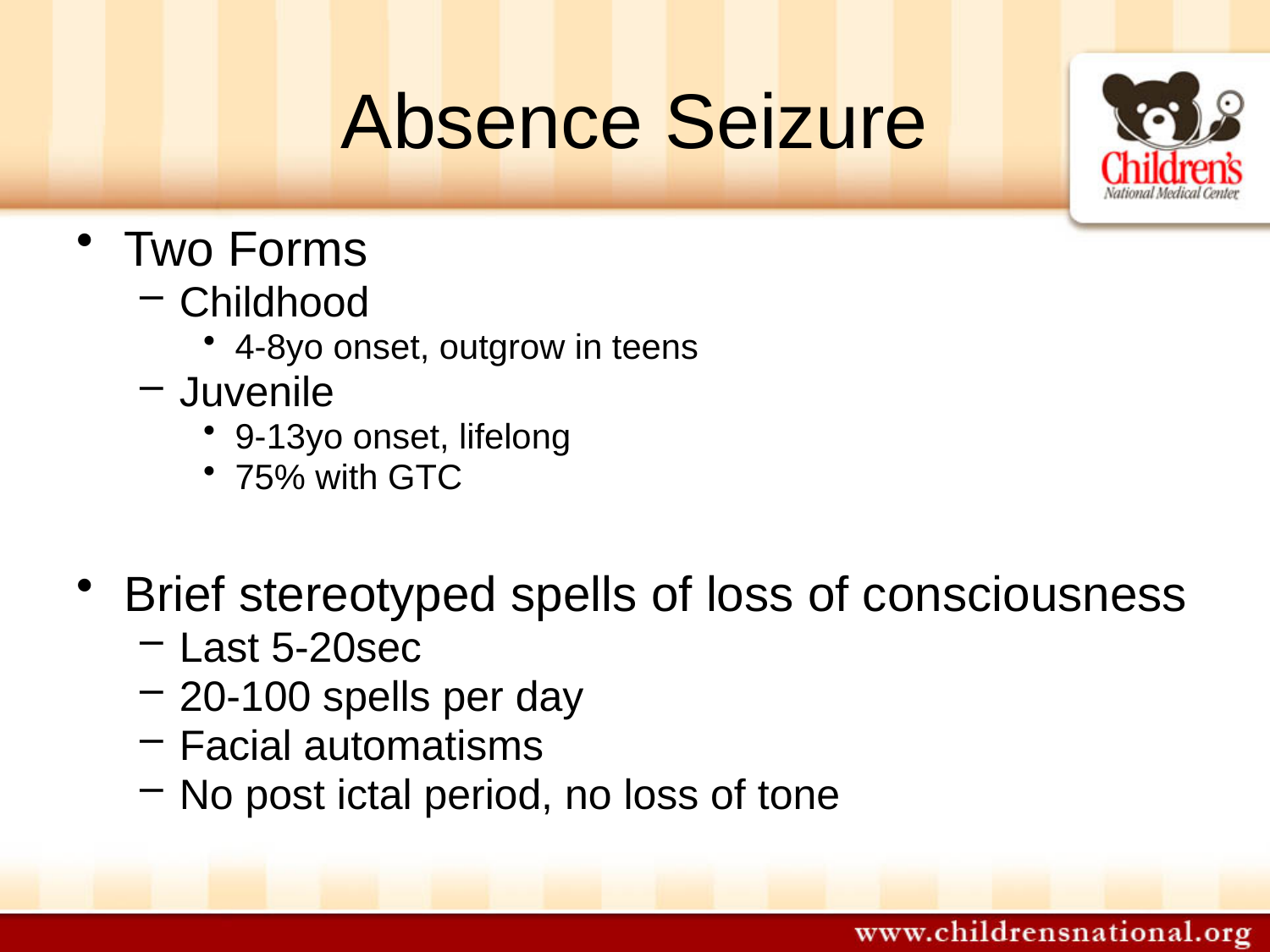

# Absence Seizure
Two Forms
Childhood
4-8yo onset, outgrow in teens
Juvenile
9-13yo onset, lifelong
75% with GTC

Brief stereotyped spells of loss of consciousness
Last 5-20sec
20-100 spells per day
Facial automatisms
No post ictal period, no loss of tone